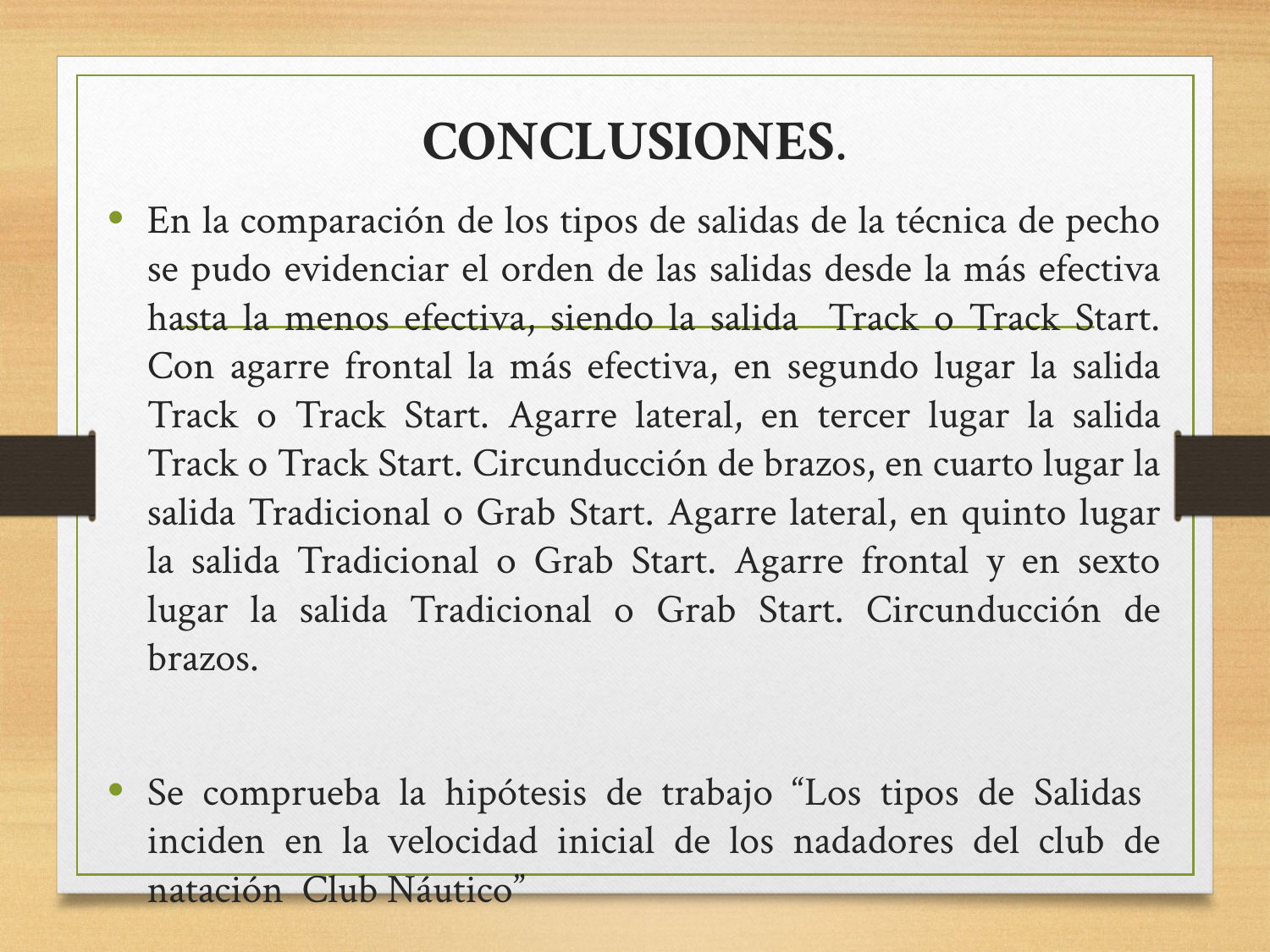

# CONCLUSIONES.
En la comparación de los tipos de salidas de la técnica de pecho se pudo evidenciar el orden de las salidas desde la más efectiva hasta la menos efectiva, siendo la salida  Track o Track Start. Con agarre frontal la más efectiva, en segundo lugar la salida Track o Track Start. Agarre lateral, en tercer lugar la salida Track o Track Start. Circunducción de brazos, en cuarto lugar la salida Tradicional o Grab Start. Agarre lateral, en quinto lugar la salida Tradicional o Grab Start. Agarre frontal y en sexto lugar la salida Tradicional o Grab Start. Circunducción de brazos.

Se comprueba la hipótesis de trabajo “Los tipos de Salidas  inciden en la velocidad inicial de los nadadores del club de natación  Club Náutico”